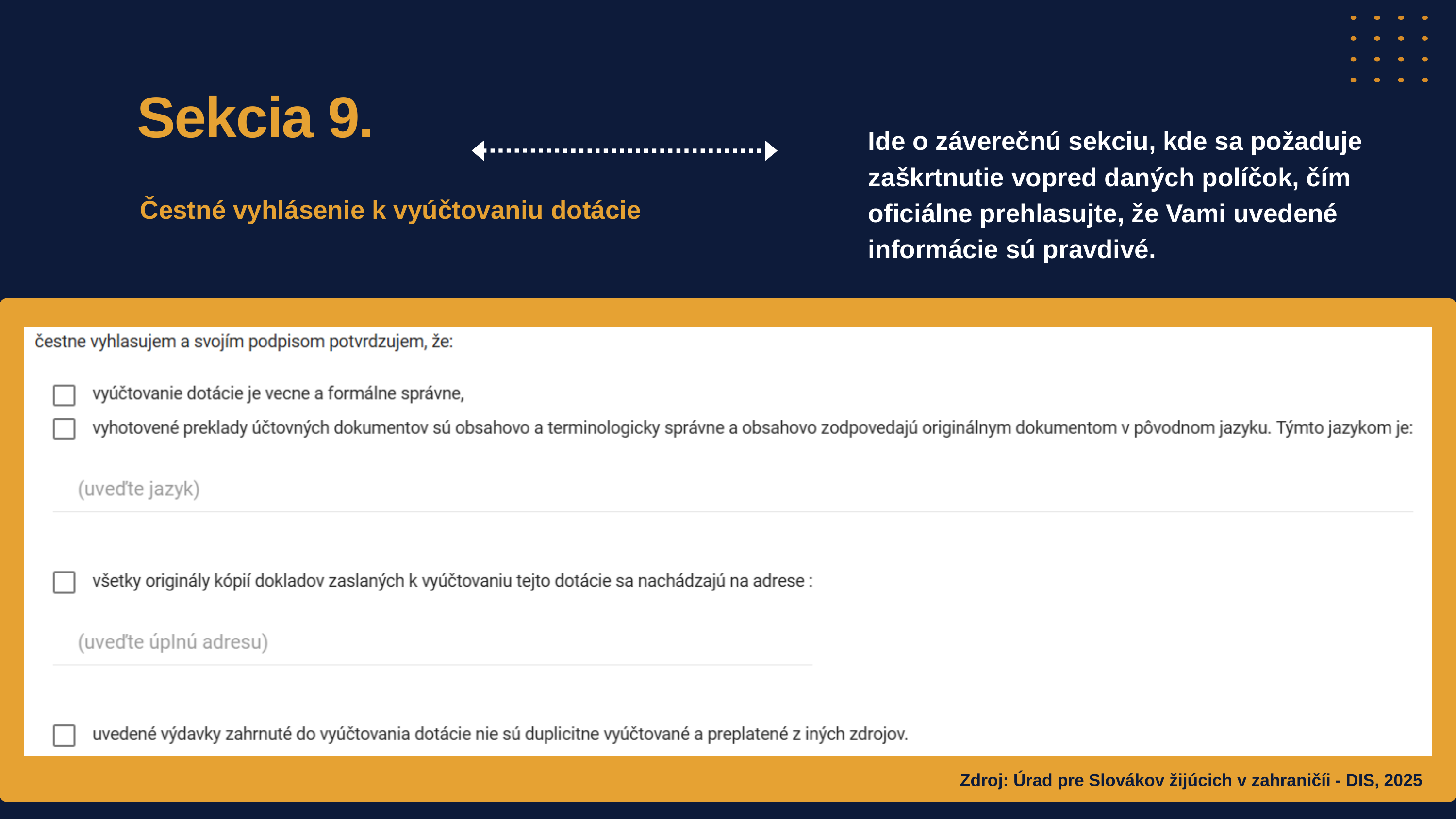

Sekcia 9.
Ide o záverečnú sekciu, kde sa požaduje zaškrtnutie vopred daných políčok, čím oficiálne prehlasujte, že Vami uvedené informácie sú pravdivé.

Čestné vyhlásenie k vyúčtovaniu dotácie

Zdroj: Úrad pre Slovákov žijúcich v zahraničíi - DIS, 2025